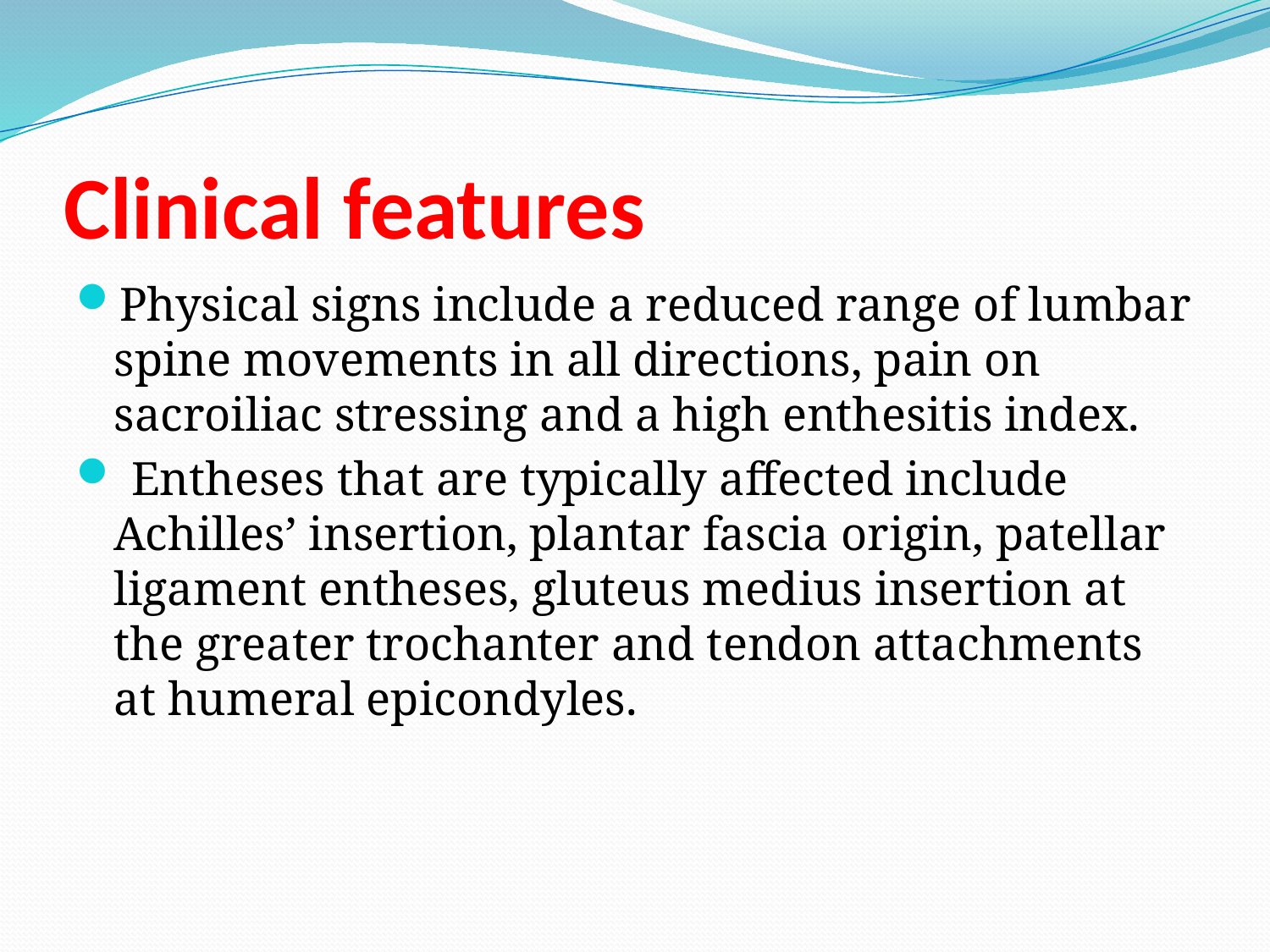

# Clinical features
Physical signs include a reduced range of lumbar spine movements in all directions, pain on sacroiliac stressing and a high enthesitis index.
 Entheses that are typically affected include Achilles’ insertion, plantar fascia origin, patellar ligament entheses, gluteus medius insertion at the greater trochanter and tendon attachments at humeral epicondyles.